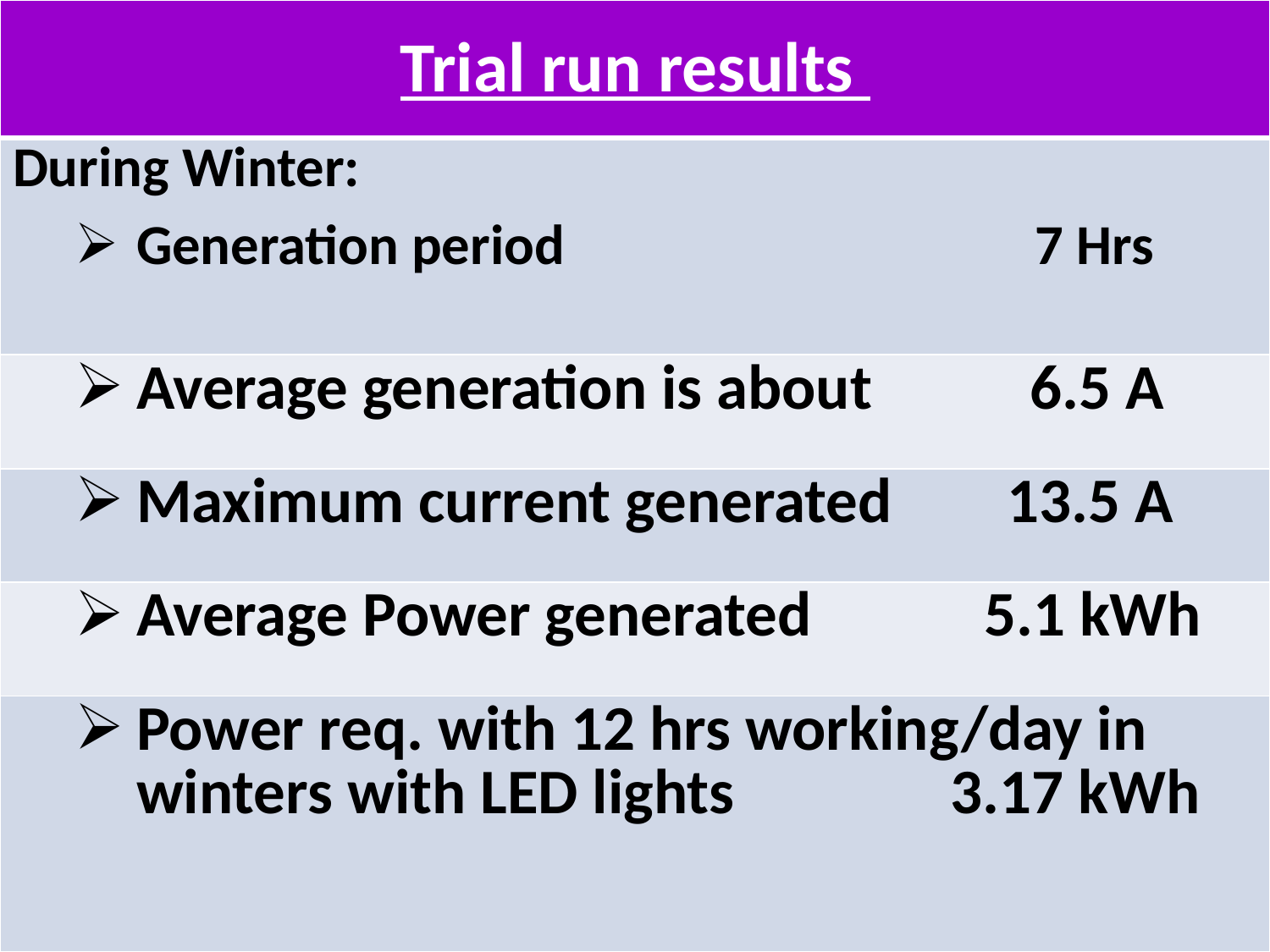

| Trial run results |
| --- |
| During Winter: Generation period 7 Hrs |
| Average generation is about 6.5 A |
| Maximum current generated 13.5 A |
| Average Power generated 5.1 kWh |
| Power req. with 12 hrs working/day in winters with LED lights 3.17 kWh |